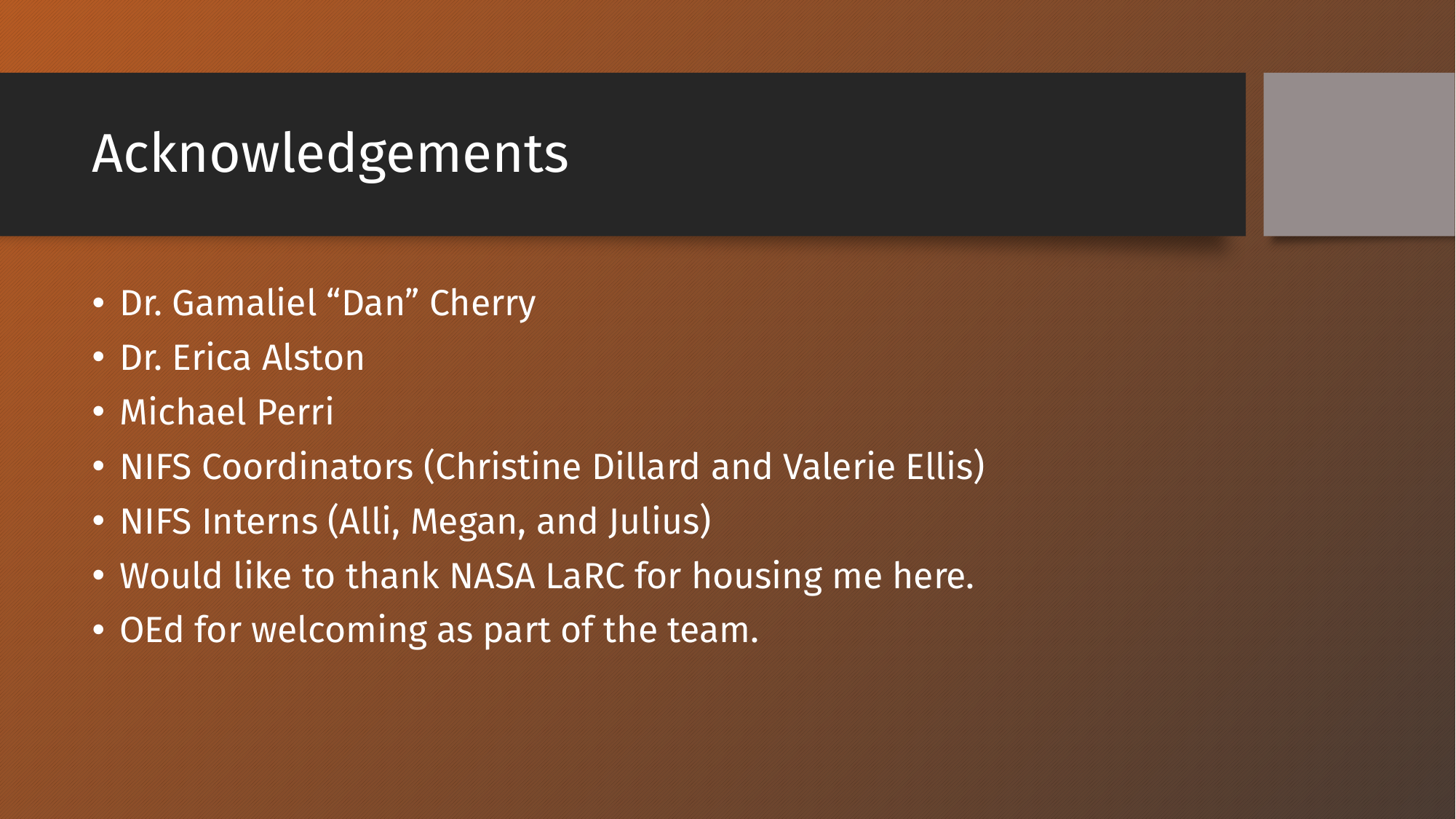

# Acknowledgements
Dr. Gamaliel “Dan” Cherry
Dr. Erica Alston
Michael Perri
NIFS Coordinators (Christine Dillard and Valerie Ellis)
NIFS Interns (Alli, Megan, and Julius)
Would like to thank NASA LaRC for housing me here.
OEd for welcoming as part of the team.